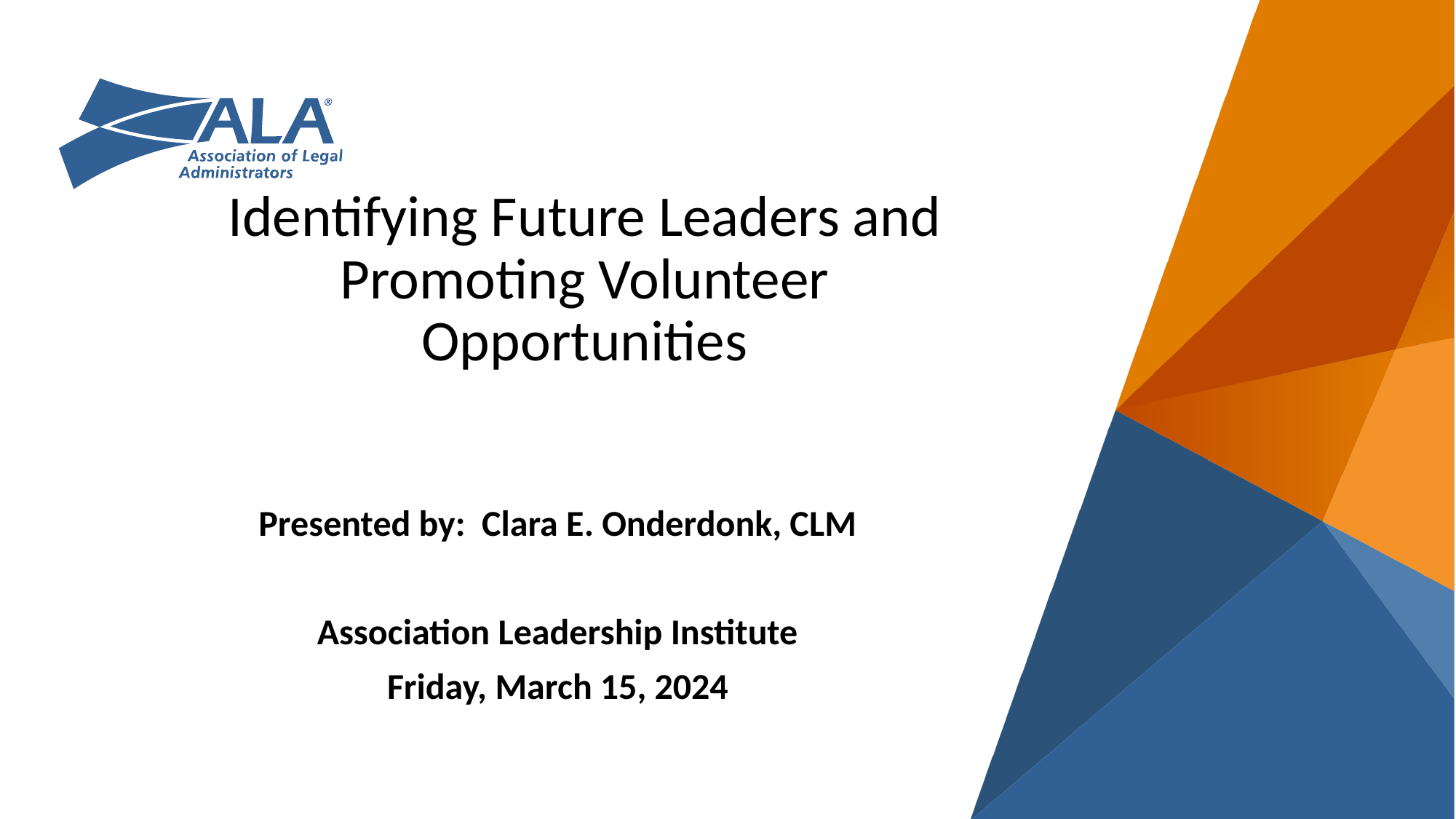

# Identifying Future Leaders and Promoting Volunteer Opportunities

Presented by:  Clara E. Onderdonk, CLM

Association Leadership Institute
Friday, March 15, 2024